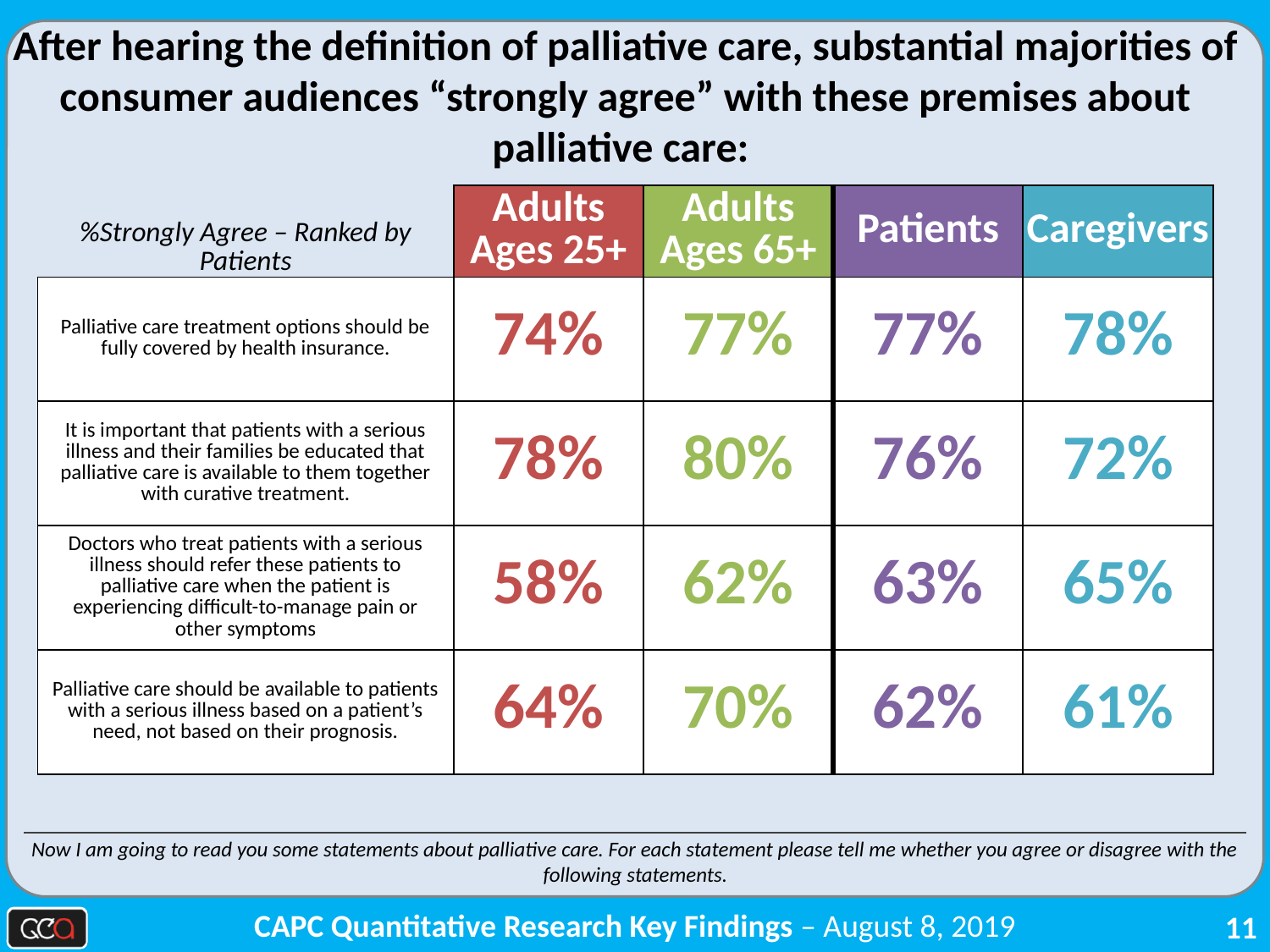

After hearing the definition of palliative care, substantial majorities of consumer audiences “strongly agree” with these premises about palliative care:
| %Strongly Agree – Ranked by Patients | Adults Ages 25+ | Adults Ages 65+ | Patients | Caregivers |
| --- | --- | --- | --- | --- |
| Palliative care treatment options should be fully covered by health insurance. | 74% | 77% | 77% | 78% |
| It is important that patients with a serious illness and their families be educated that palliative care is available to them together with curative treatment. | 78% | 80% | 76% | 72% |
| Doctors who treat patients with a serious illness should refer these patients to palliative care when the patient is experiencing difficult-to-manage pain or other symptoms | 58% | 62% | 63% | 65% |
| Palliative care should be available to patients with a serious illness based on a patient’s need, not based on their prognosis. | 64% | 70% | 62% | 61% |
Now I am going to read you some statements about palliative care. For each statement please tell me whether you agree or disagree with the following statements.